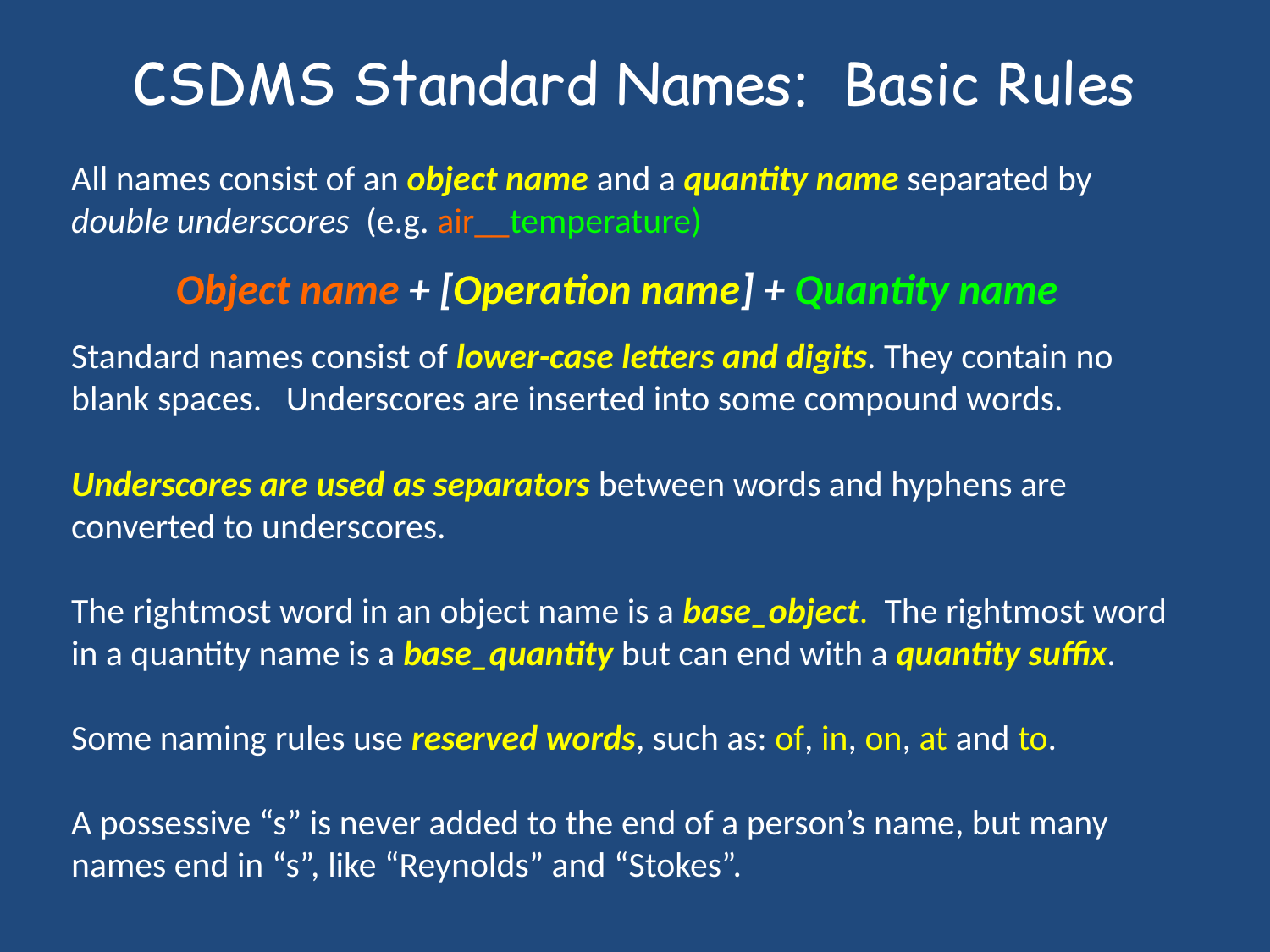

CSDMS Standard Names:  Basic Rules
All names consist of an object name and a quantity name separated by double underscores  (e.g. air__temperature)

           Object name + [Operation name] + Quantity name

Standard names consist of lower-case letters and digits. They contain no blank spaces.   Underscores are inserted into some compound words.

Underscores are used as separators between words and hyphens are converted to underscores.

The rightmost word in an object name is a base_object.  The rightmost word in a quantity name is a base_quantity but can end with a quantity suffix.

Some naming rules use reserved words, such as: of, in, on, at and to.

A possessive “s” is never added to the end of a person’s name, but many names end in “s”, like “Reynolds” and “Stokes”.